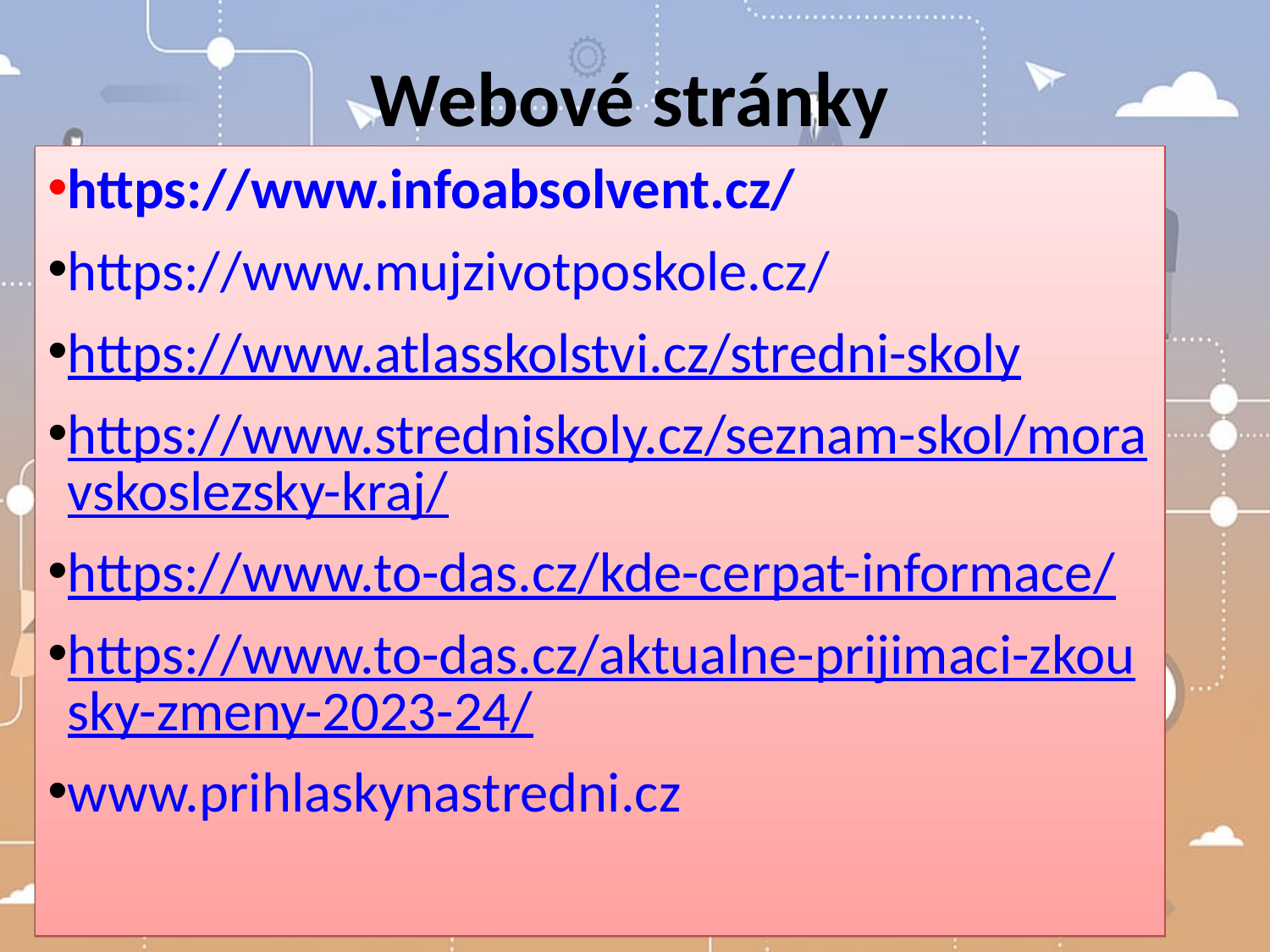

Webové stránky
https://www.infoabsolvent.cz/
https://www.mujzivotposkole.cz/
https://www.atlasskolstvi.cz/stredni-skoly
https://www.stredniskoly.cz/seznam-skol/moravskoslezsky-kraj/
https://www.to-das.cz/kde-cerpat-informace/
https://www.to-das.cz/aktualne-prijimaci-zkousky-zmeny-2023-24/
www.prihlaskynastredni.cz